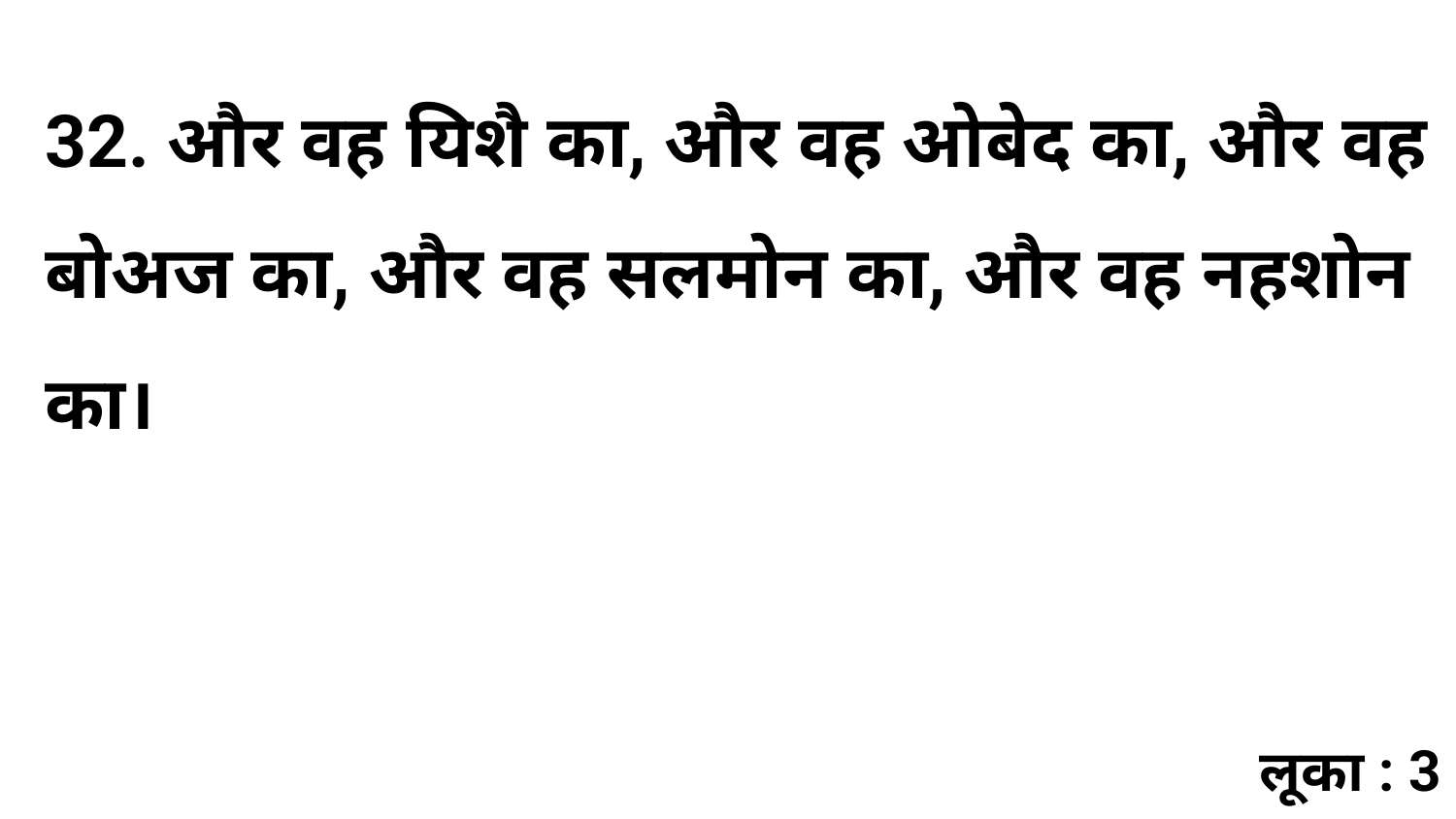

32. और वह यिशै का, और वह ओबेद का, और वह बोअज का, और वह सलमोन का, और वह नहशोन का।
लूका : 3